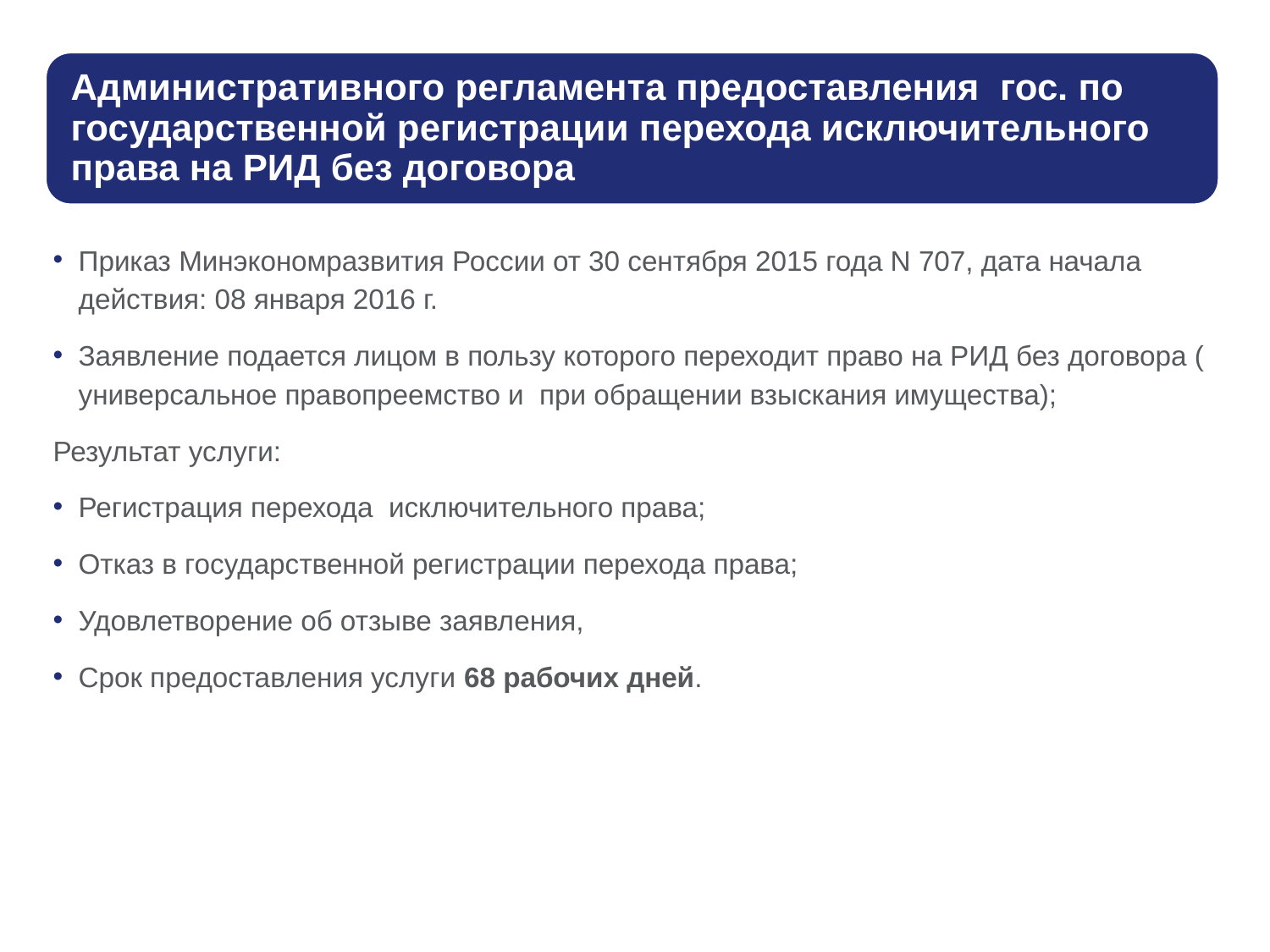

Административного регламента предоставления  гос. по государственной регистрации перехода исключительного права на РИД без договора

Приказ Минэкономразвития России от 30 сентября 2015 года N 707, дата начала действия: 08 января 2016 г.
Заявление подается лицом в пользу которого переходит право на РИД без договора ( универсальное правопреемство и  при обращении взыскания имущества);
Результат услуги:
Регистрация перехода  исключительного права;
Отказ в государственной регистрации перехода права;
Удовлетворение об отзыве заявления,
Срок предоставления услуги 68 рабочих дней.